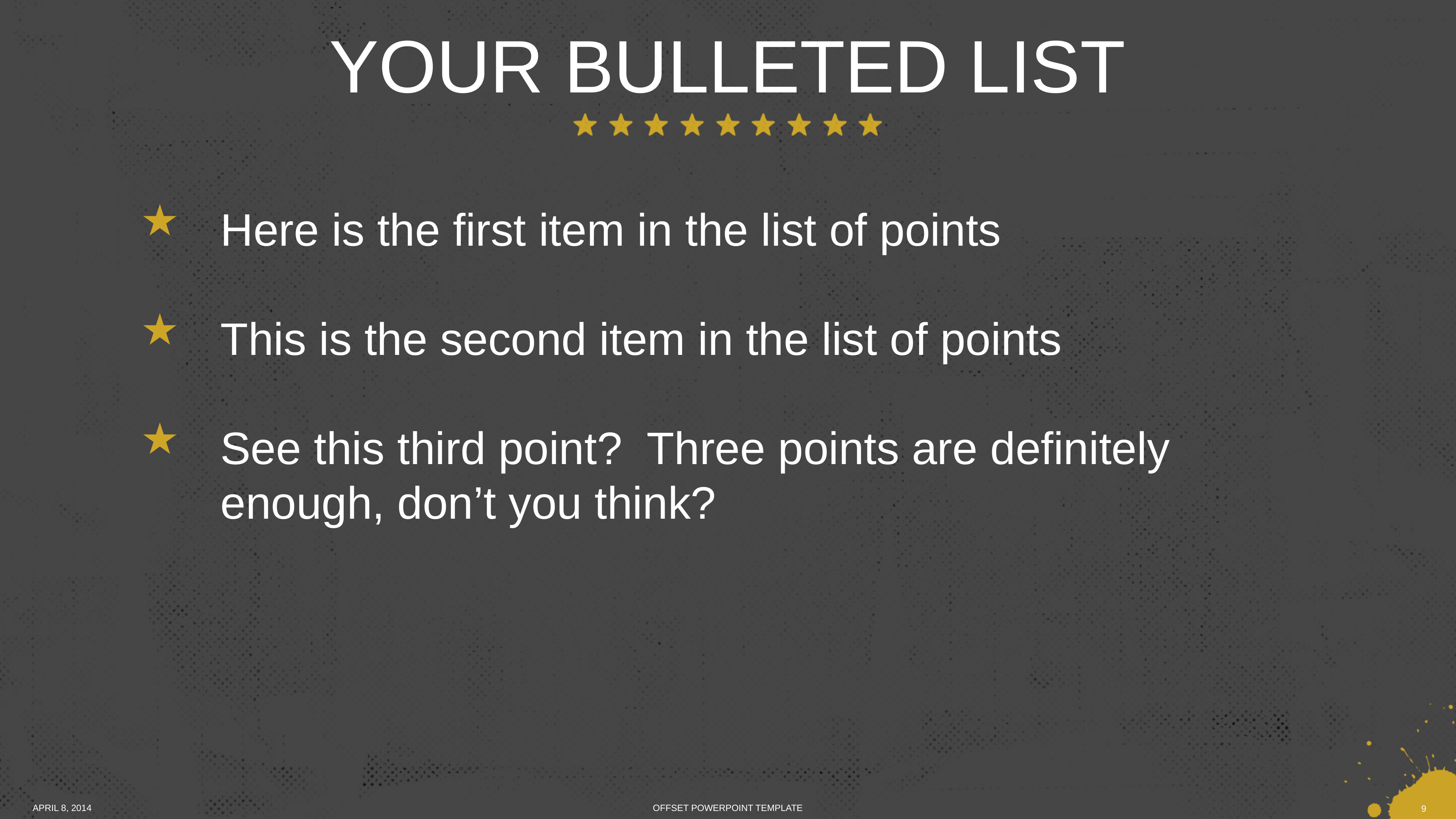

# YOUR BULLETED LIST
Here is the first item in the list of points
This is the second item in the list of points
See this third point?  Three points are definitely enough, don’t you think?
APRIL 8, 2014
9